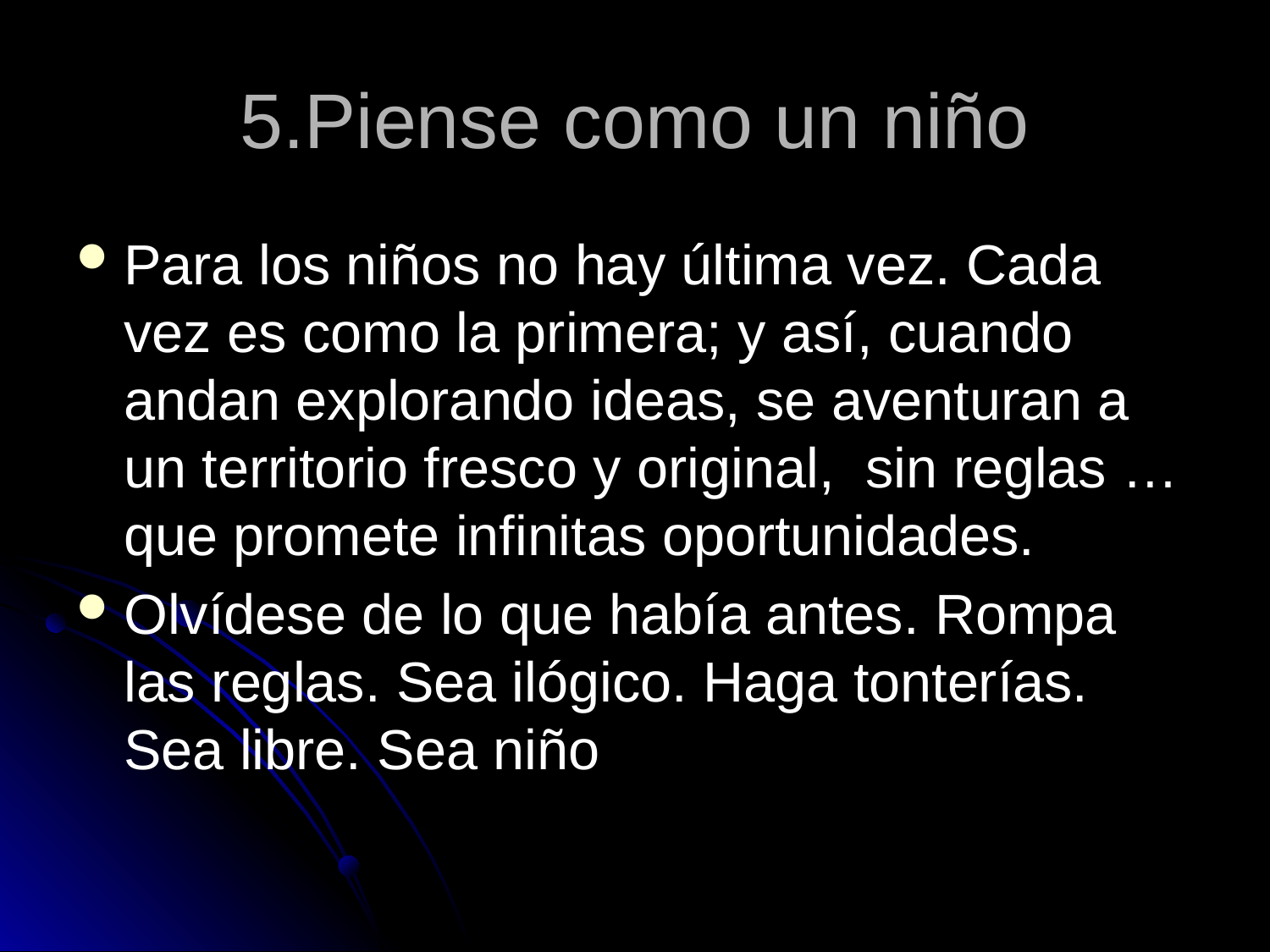

# 5.Piense como un niño
Para los niños no hay última vez. Cada vez es como la primera; y así, cuando andan explorando ideas, se aventuran a un territorio fresco y original,  sin reglas … que promete infinitas oportunidades.
Olvídese de lo que había antes. Rompa las reglas. Sea ilógico. Haga tonterías. Sea libre. Sea niño